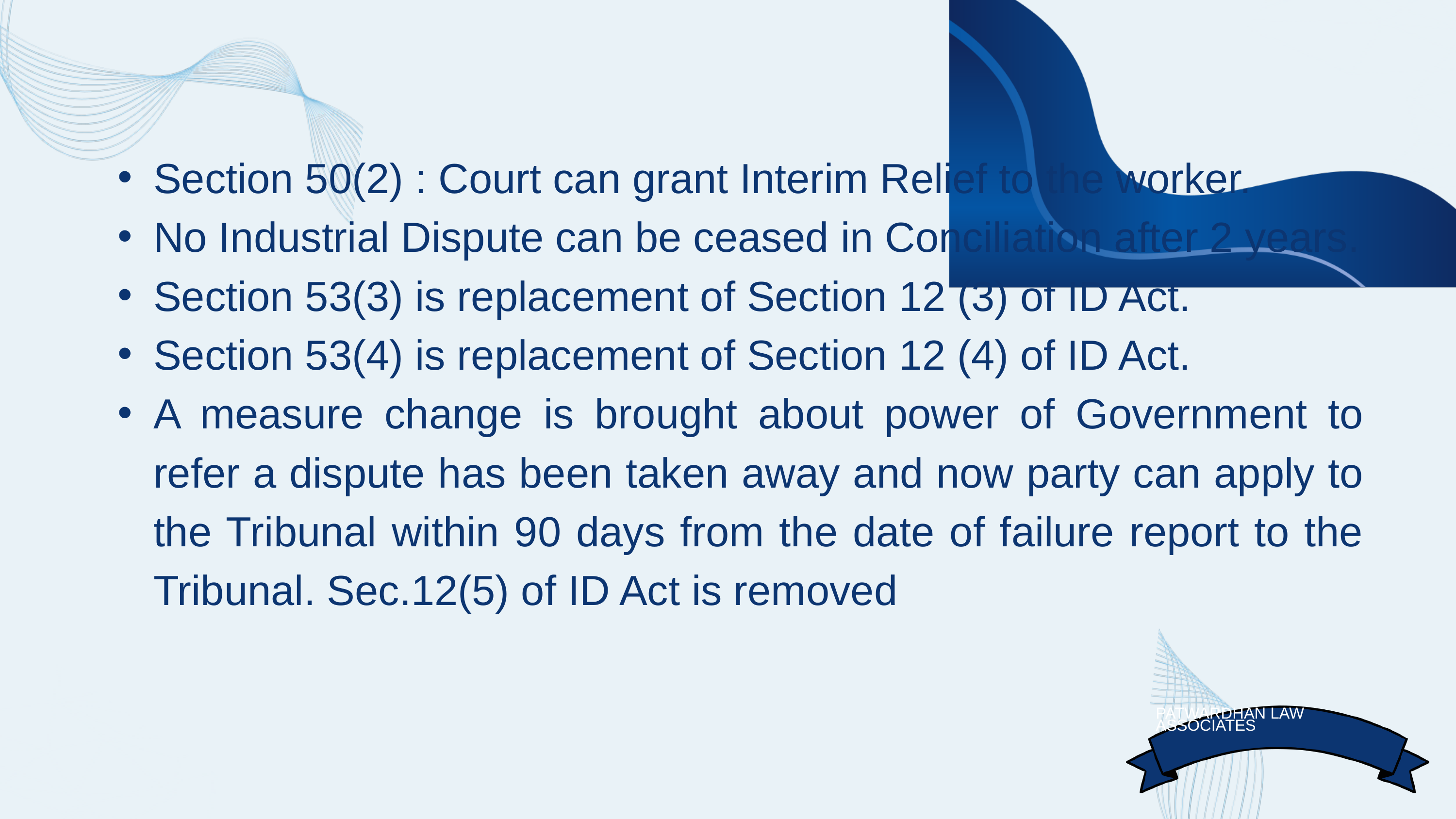

Section 50(2) : Court can grant Interim Relief to the worker.
No Industrial Dispute can be ceased in Conciliation after 2 years.
Section 53(3) is replacement of Section 12 (3) of ID Act.
Section 53(4) is replacement of Section 12 (4) of ID Act.
A measure change is brought about power of Government to refer a dispute has been taken away and now party can apply to the Tribunal within 90 days from the date of failure report to the Tribunal. Sec.12(5) of ID Act is removed

PATWARDHAN LAW ASSOCIATES